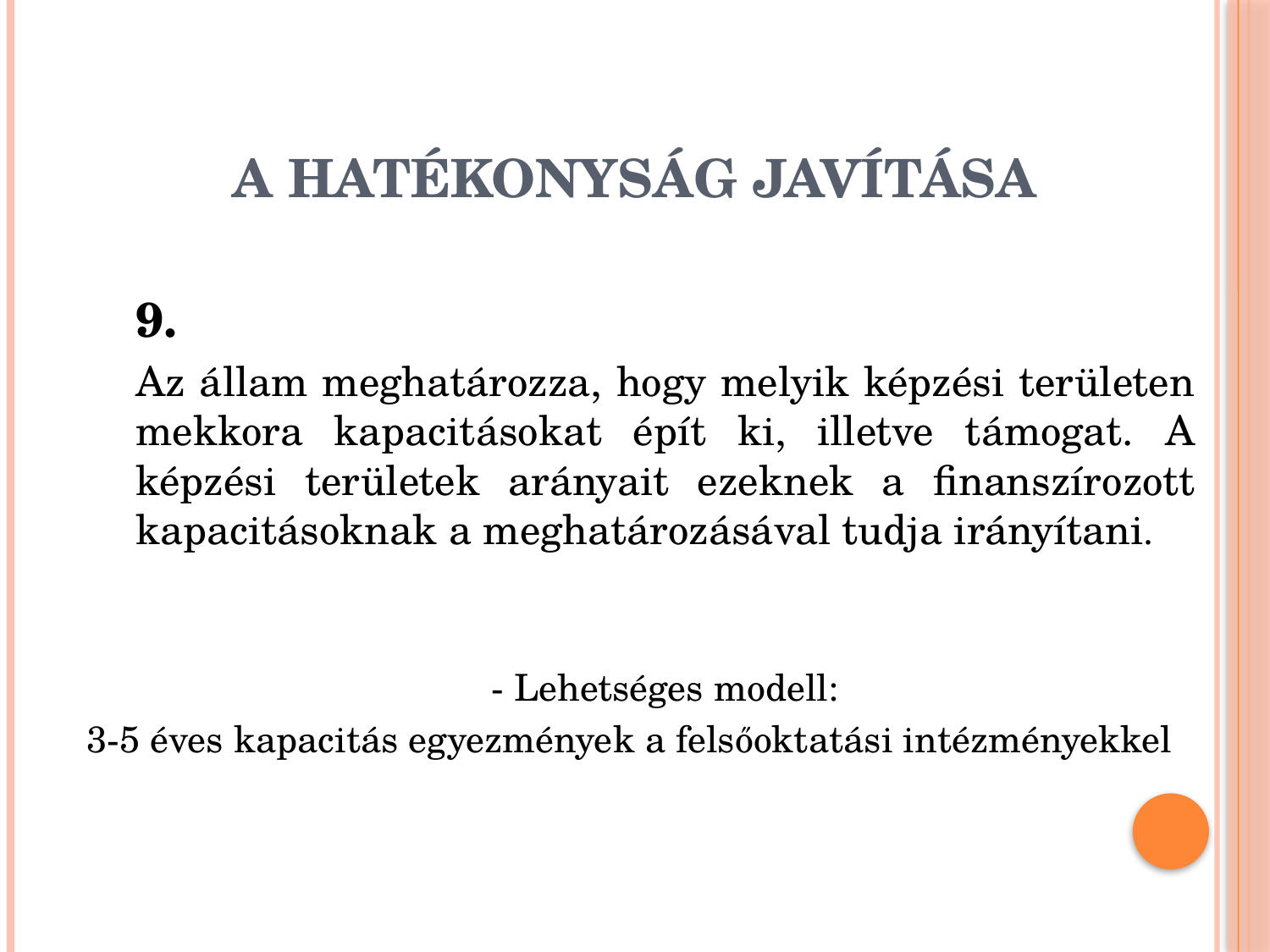

# A hatékonyság javítása

9.
Az állam meghatározza, hogy melyik képzési területen mekkora kapacitásokat épít ki, illetve támogat. A képzési területek arányait ezeknek a finanszírozott kapacitásoknak a meghatározásával tudja irányítani.

- Lehetséges modell:
3-5 éves kapacitás egyezmények a felsőoktatási intézményekkel